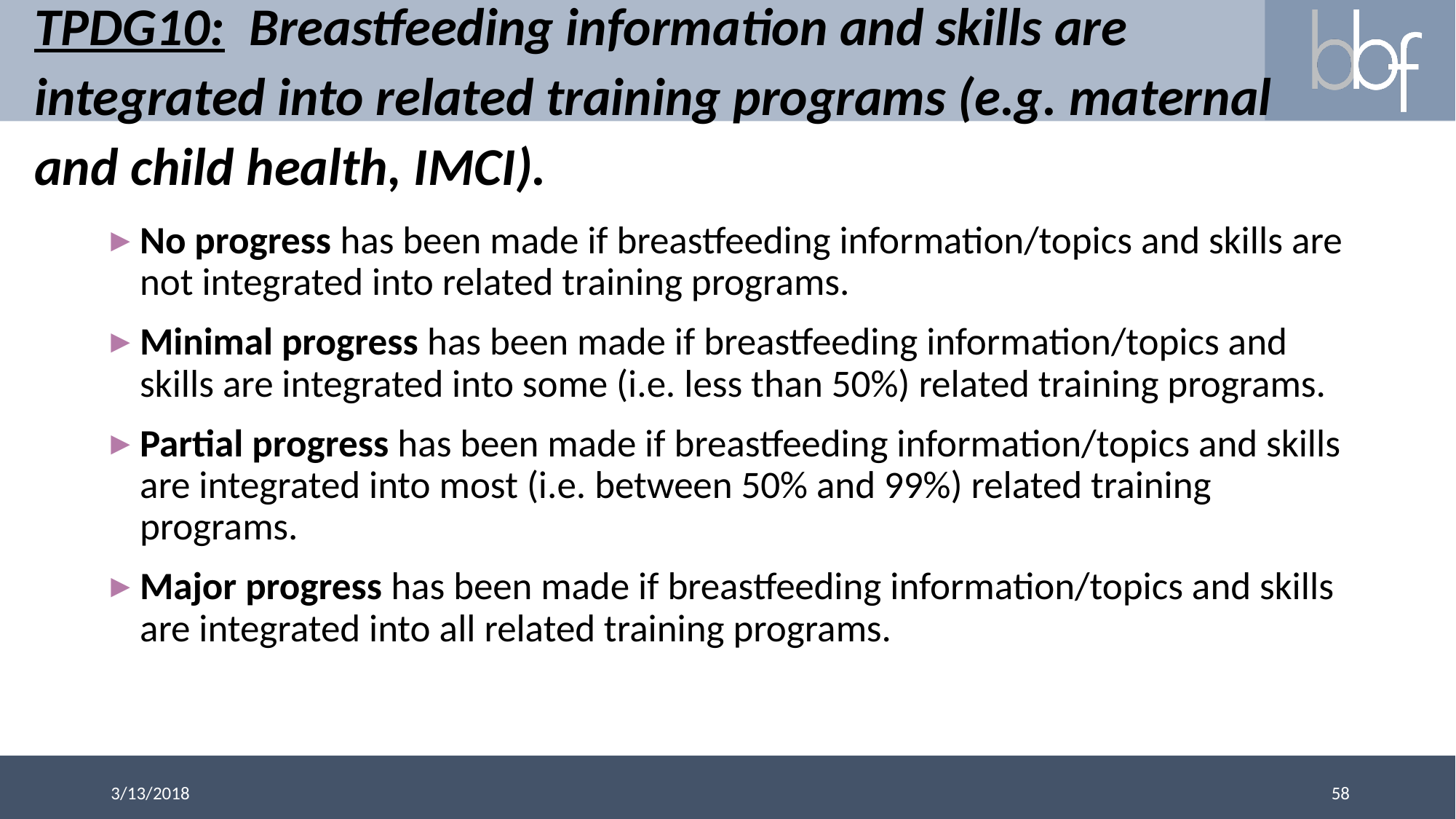

# TPDG10:  Breastfeeding information and skills are integrated into related training programs (e.g. maternal and child health, IMCI).
No progress has been made if breastfeeding information/topics and skills are not integrated into related training programs.
Minimal progress has been made if breastfeeding information/topics and skills are integrated into some (i.e. less than 50%) related training programs.
Partial progress has been made if breastfeeding information/topics and skills are integrated into most (i.e. between 50% and 99%) related training programs.
Major progress has been made if breastfeeding information/topics and skills are integrated into all related training programs.
58
3/13/2018